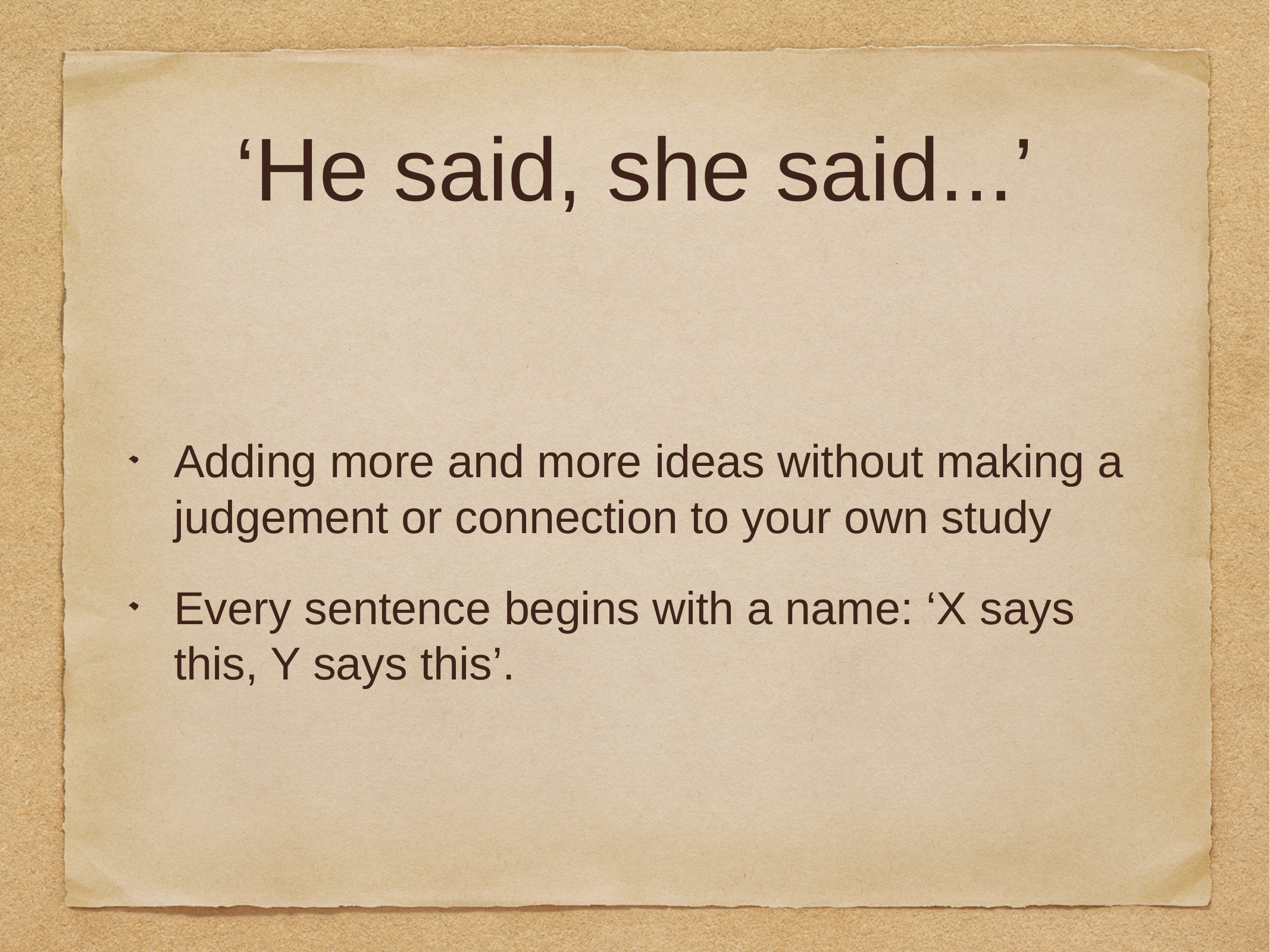

# ‘He said, she said...’
Adding more and more ideas without making a judgement or connection to your own study
Every sentence begins with a name: ‘X says this, Y says this’.